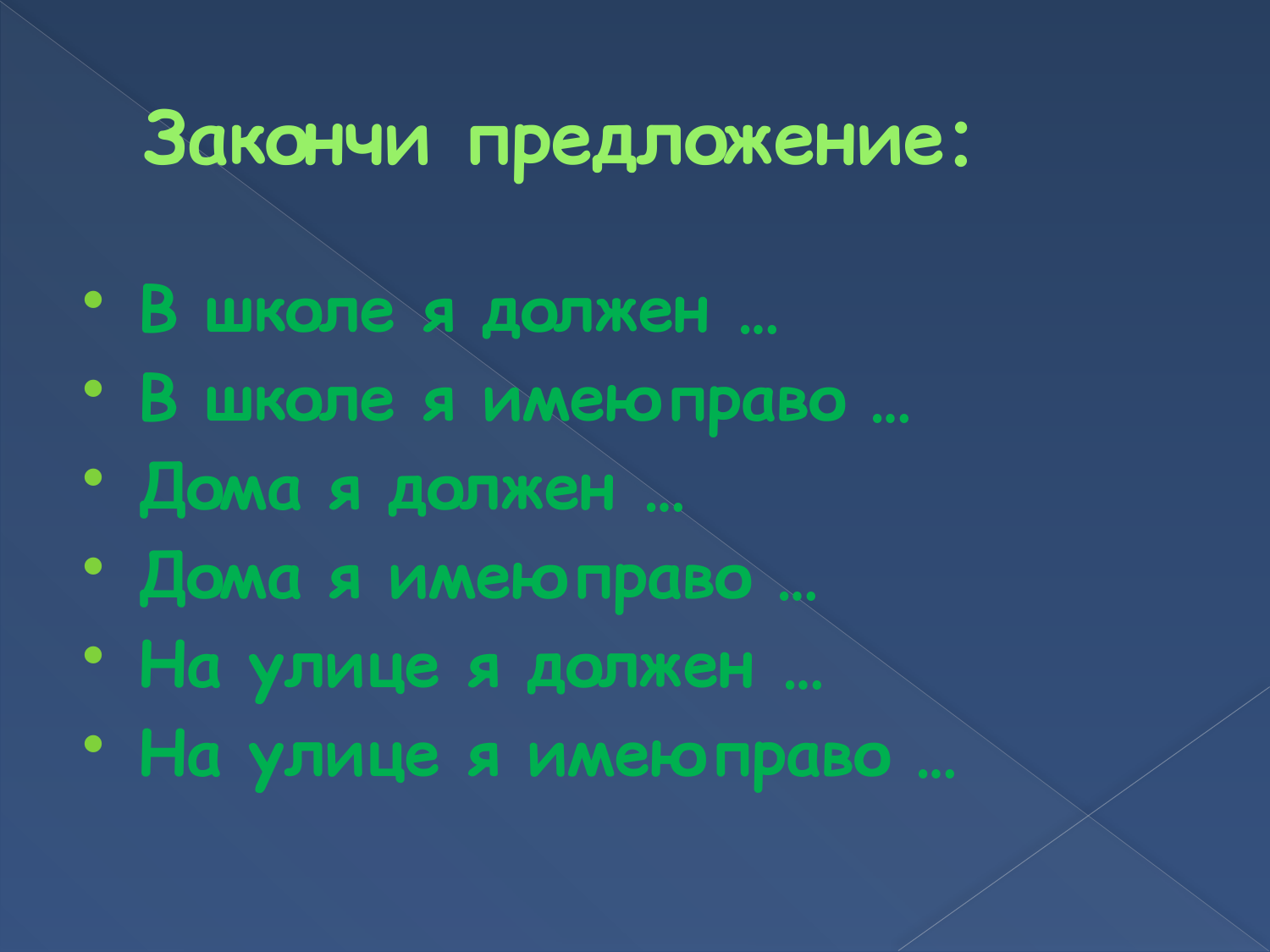

# Закончи предложение:
В школе я должен …
В школе я имею право …
Дома я должен …
Дома я имею право …
На улице я должен …
На улице я имею право …